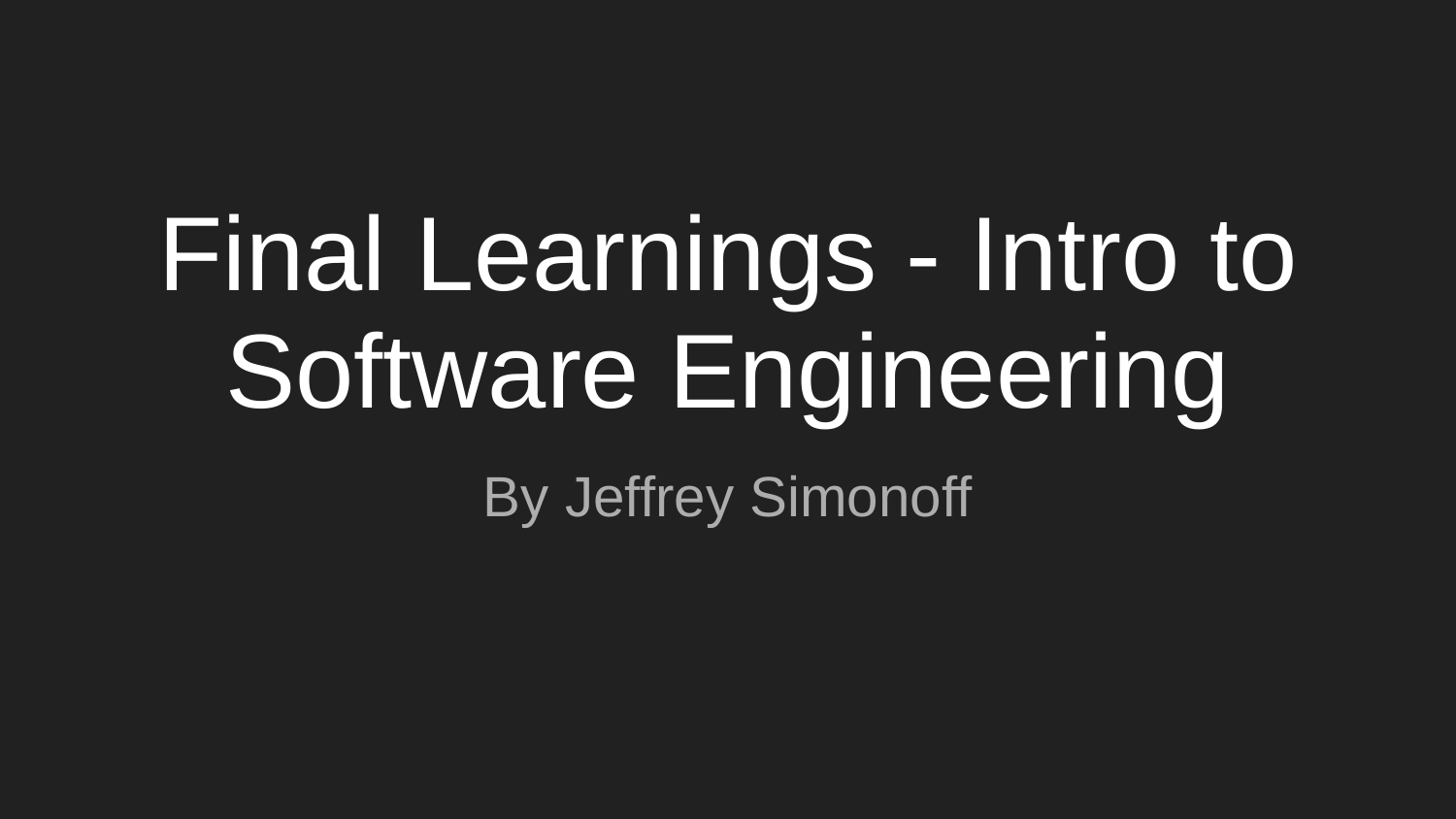

# Final Learnings - Intro to Software Engineering
By Jeffrey Simonoff